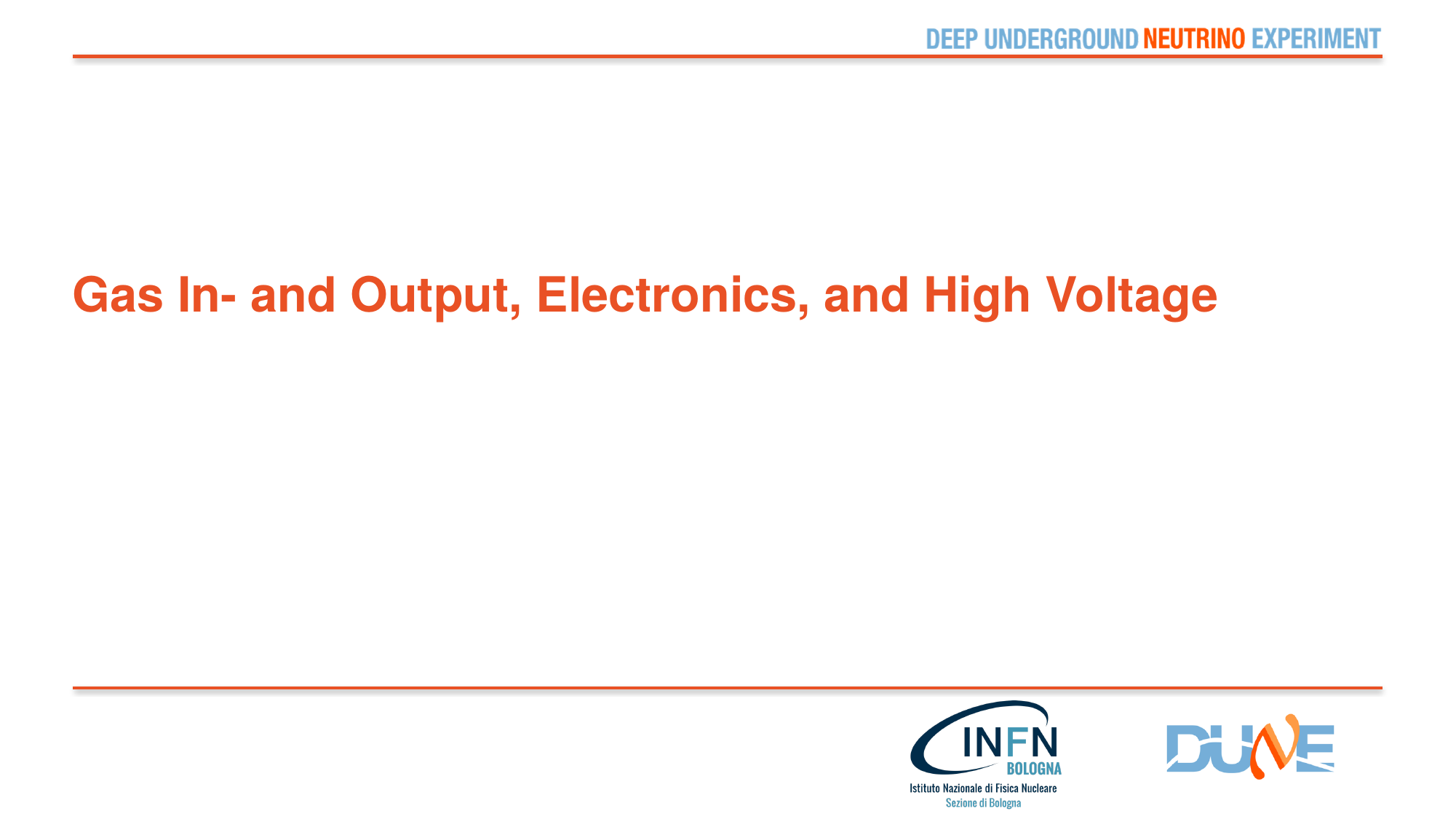

# Gas In- and Output, Electronics, and High Voltage